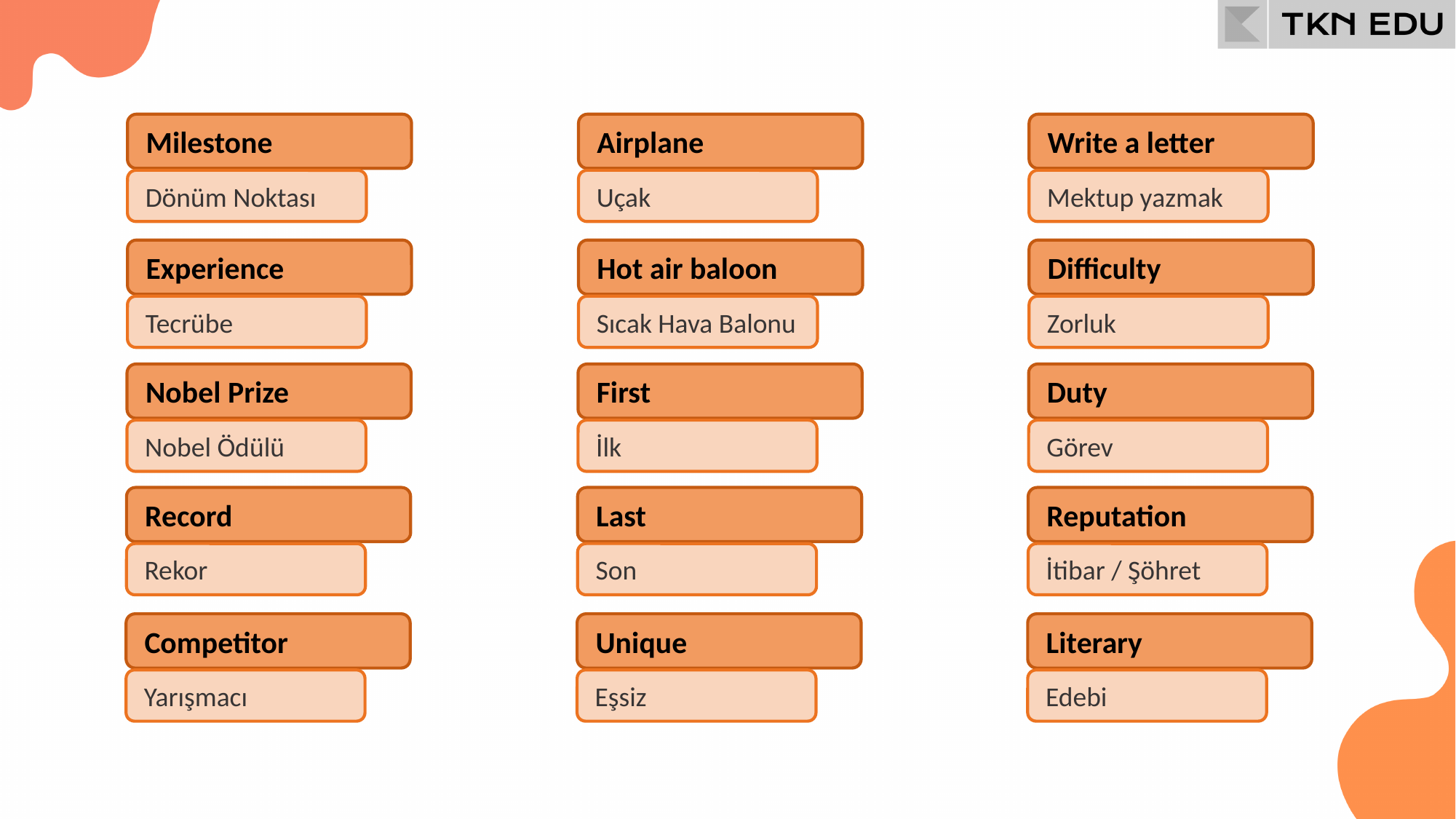

Milestone
Airplane
Write a letter

Dönüm Noktası
Uçak
Mektup yazmak

Experience
Hot air baloon
Difficulty

Tecrübe
Sıcak Hava Balonu
Zorluk

Nobel Prize
First
Duty

Nobel Ödülü
İlk
Görev

Record
Last
Reputation

Rekor
Son
İtibar / Şöhret

Competitor
Unique
Literary

Yarışmacı
Eşsiz
Edebi